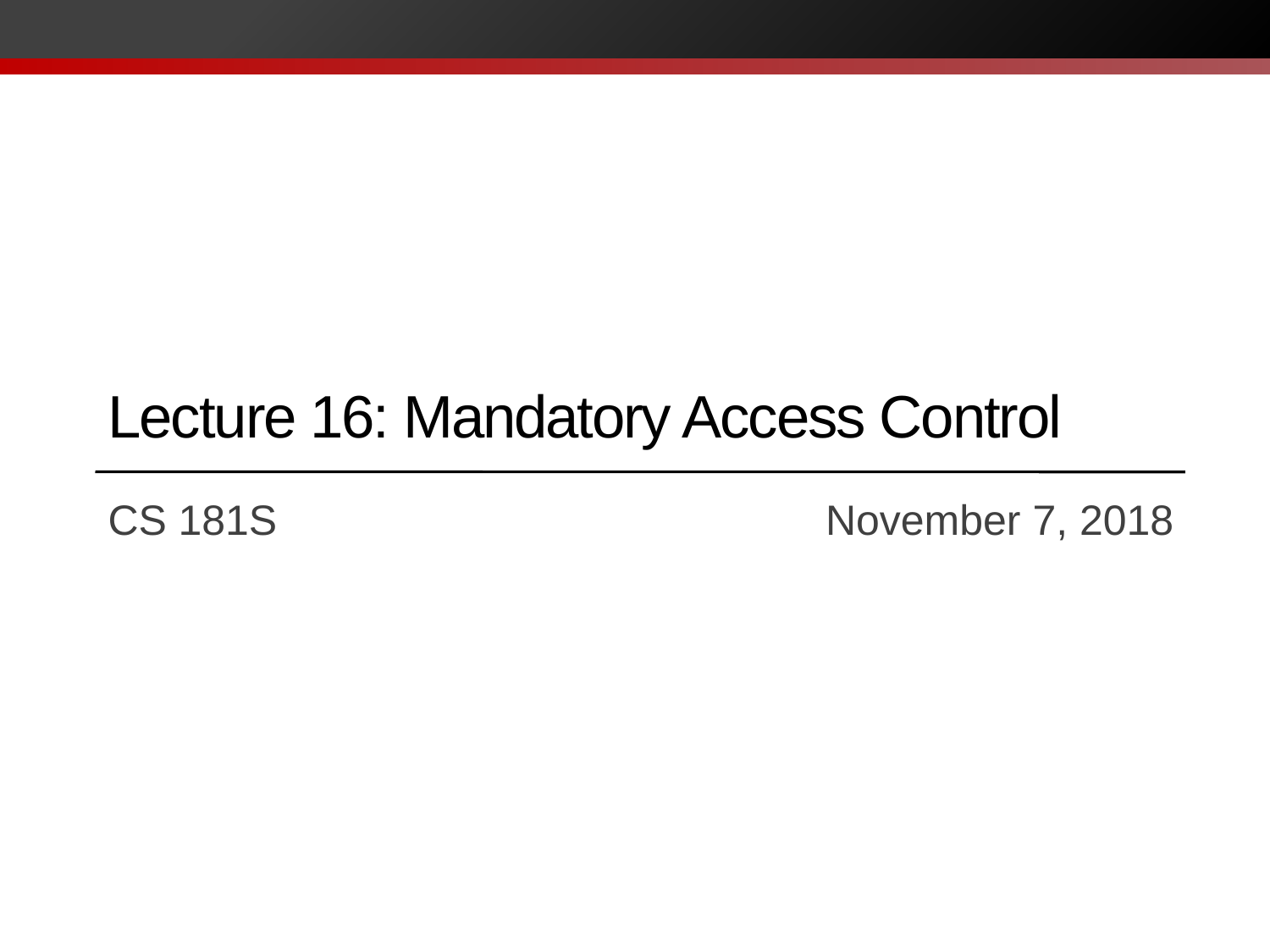

# Lecture 16: Mandatory Access Control
CS 181S		       		       November 7, 2018